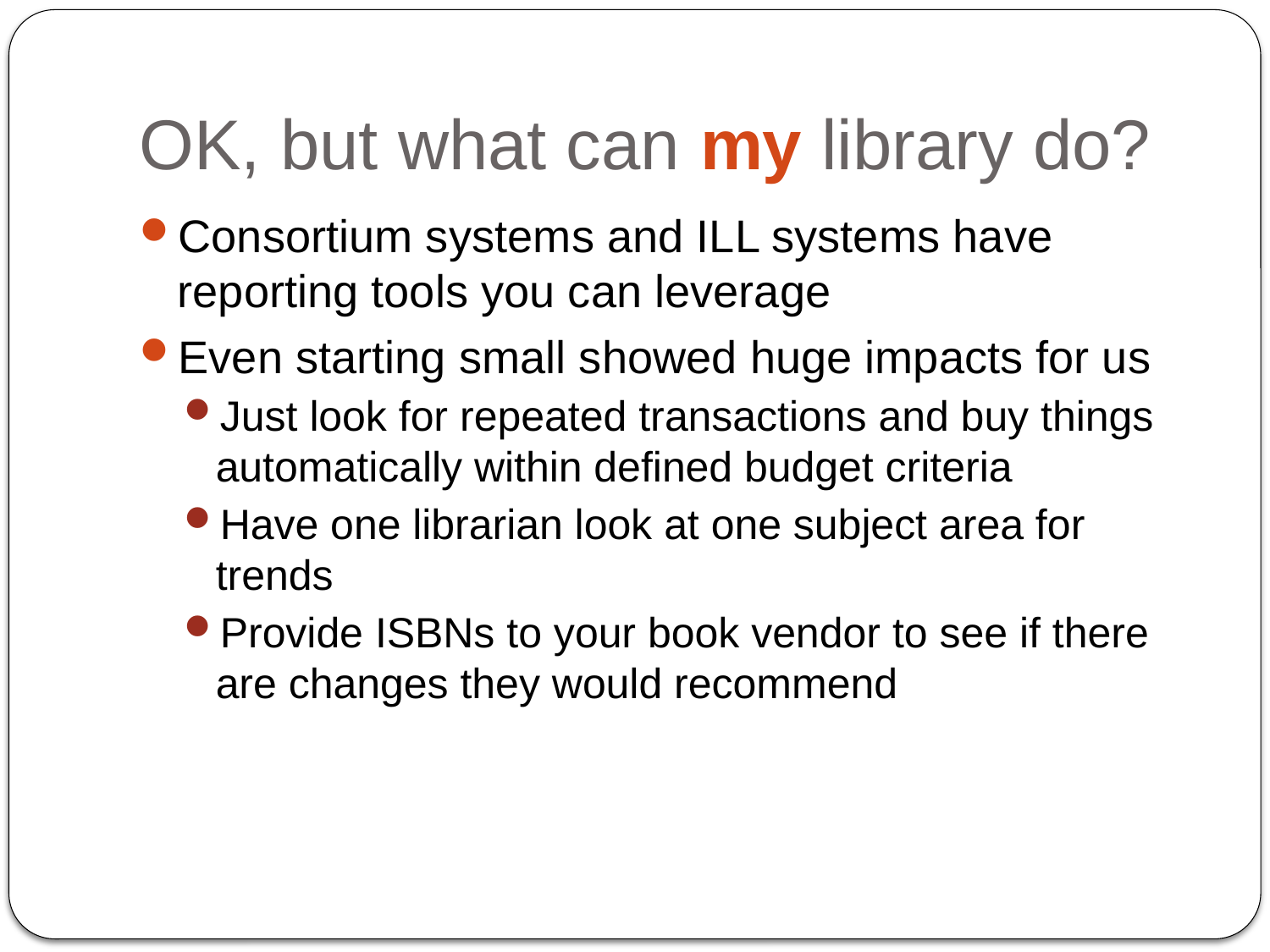

# OK, but what can my library do?
Consortium systems and ILL systems have reporting tools you can leverage
Even starting small showed huge impacts for us
Just look for repeated transactions and buy things automatically within defined budget criteria
Have one librarian look at one subject area for trends
Provide ISBNs to your book vendor to see if there are changes they would recommend